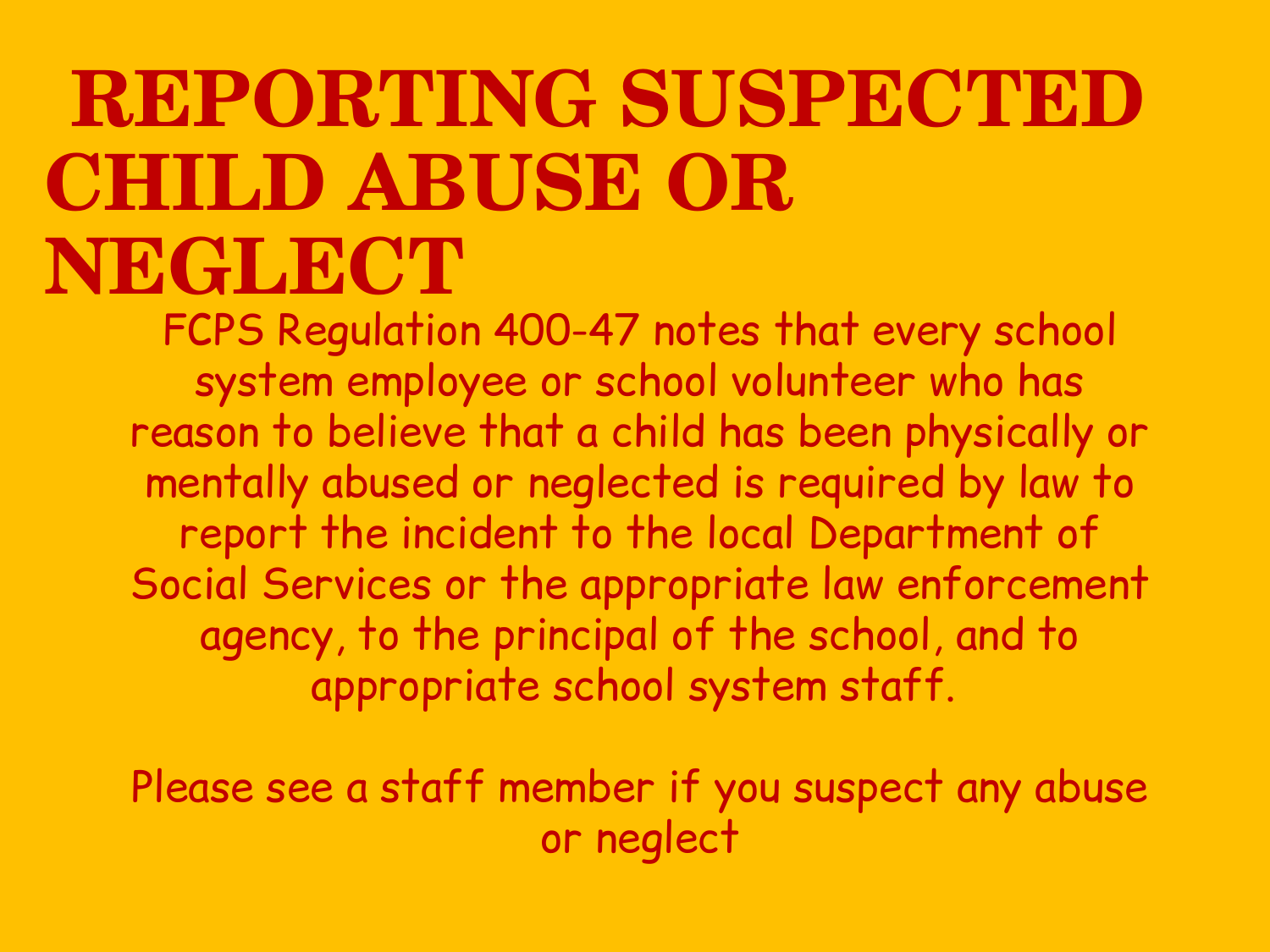

# REPORTING SUSPECTED CHILD ABUSE OR NEGLECT
FCPS Regulation 400-47 notes that every school system employee or school volunteer who has reason to believe that a child has been physically or mentally abused or neglected is required by law to report the incident to the local Department of Social Services or the appropriate law enforcement agency, to the principal of the school, and to appropriate school system staff.

Please see a staff member if you suspect any abuse or neglect